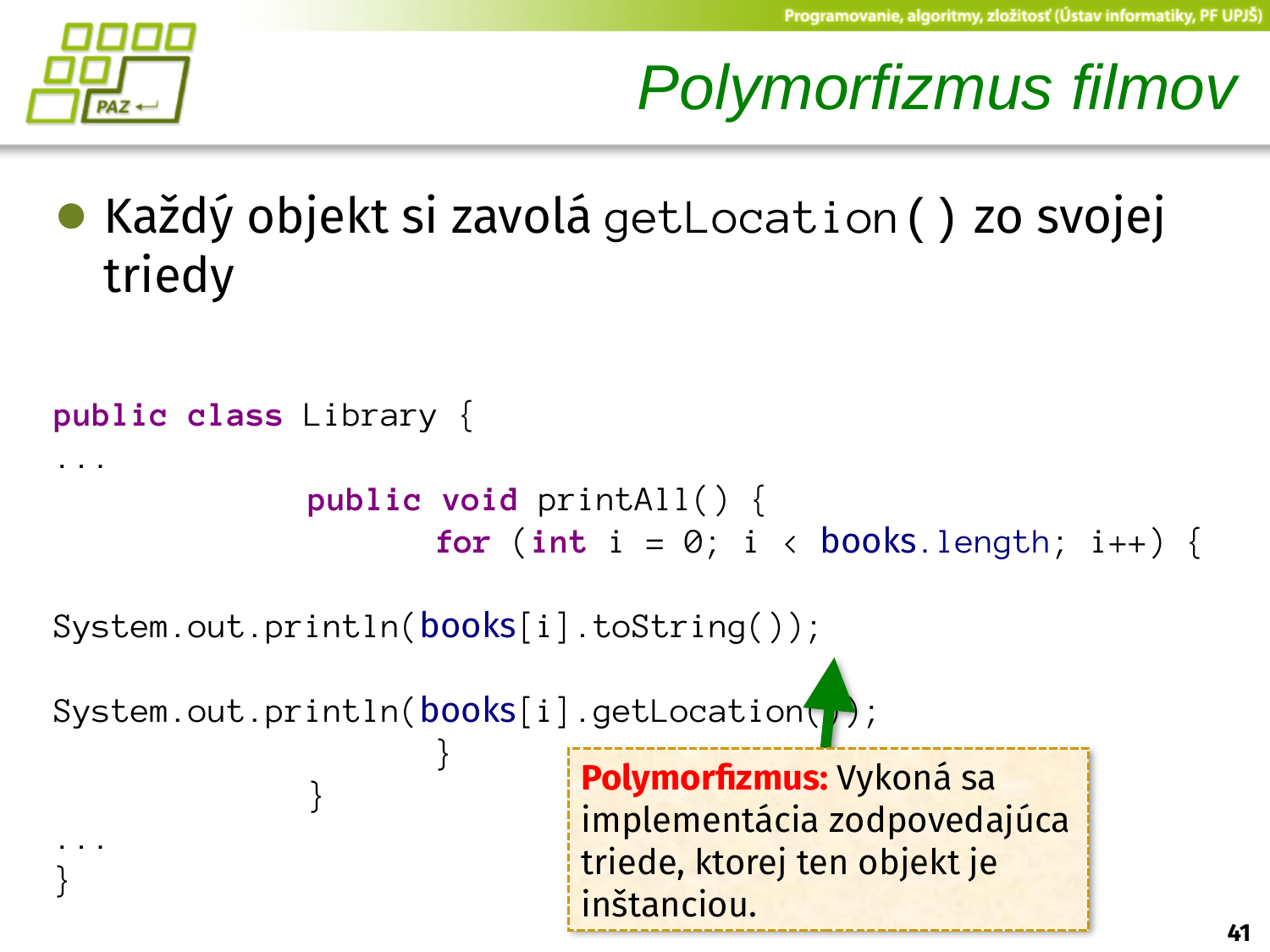

# Polymorfizmus filmov
Každý objekt si zavolá getLocation() zo svojej triedy

public class Library {
...
		public void printAll() {
			for (int i = 0; i < books.length; i++) {
				System.out.println(books[i].toString());
				System.out.println(books[i].getLocation());
			}
		}
...
}

Polymorfizmus: Vykoná sa implementácia zodpovedajúca triede, ktorej ten objekt je inštanciou.